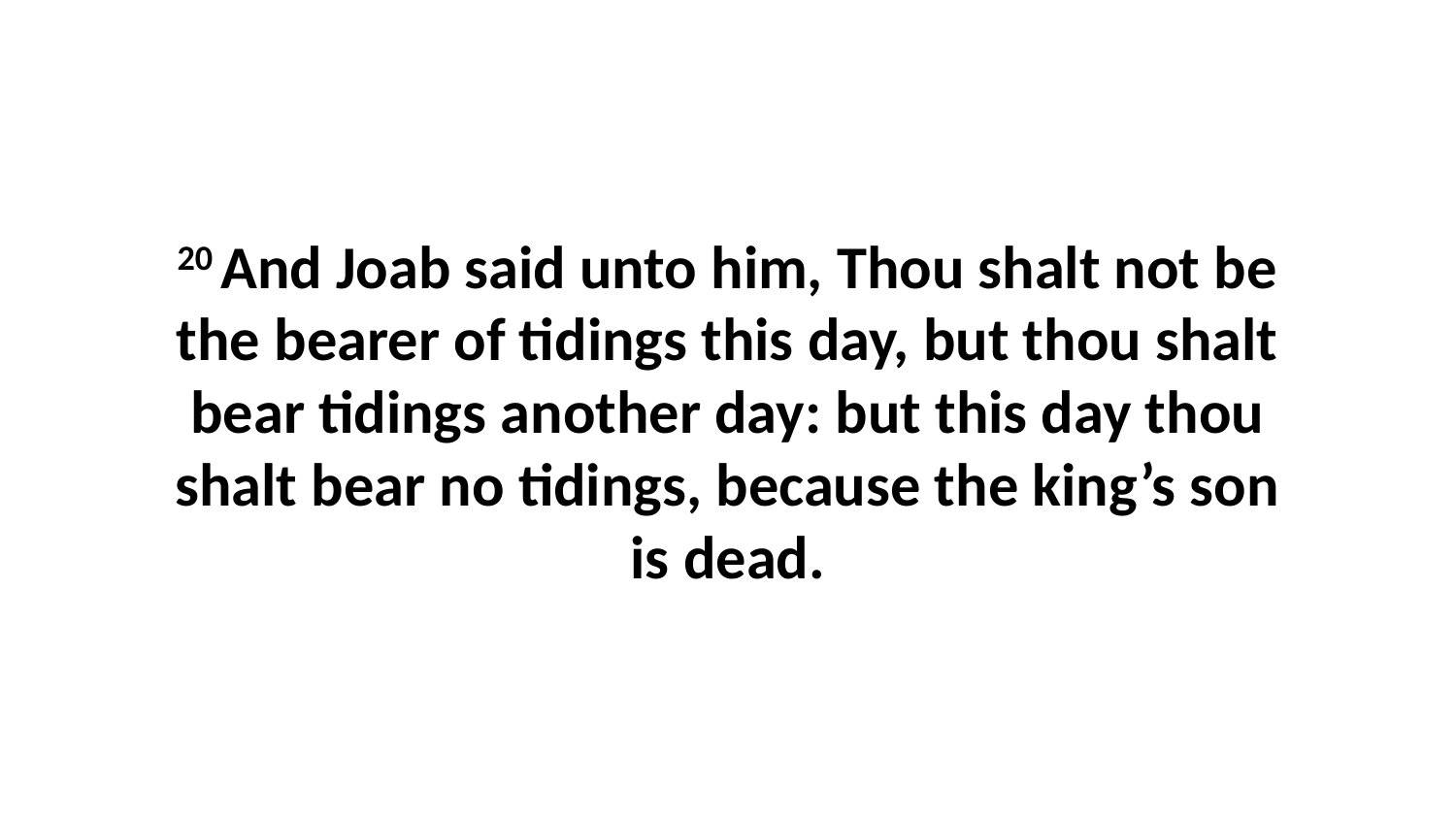

20 And Joab said unto him, Thou shalt not be the bearer of tidings this day, but thou shalt bear tidings another day: but this day thou shalt bear no tidings, because the king’s son is dead.